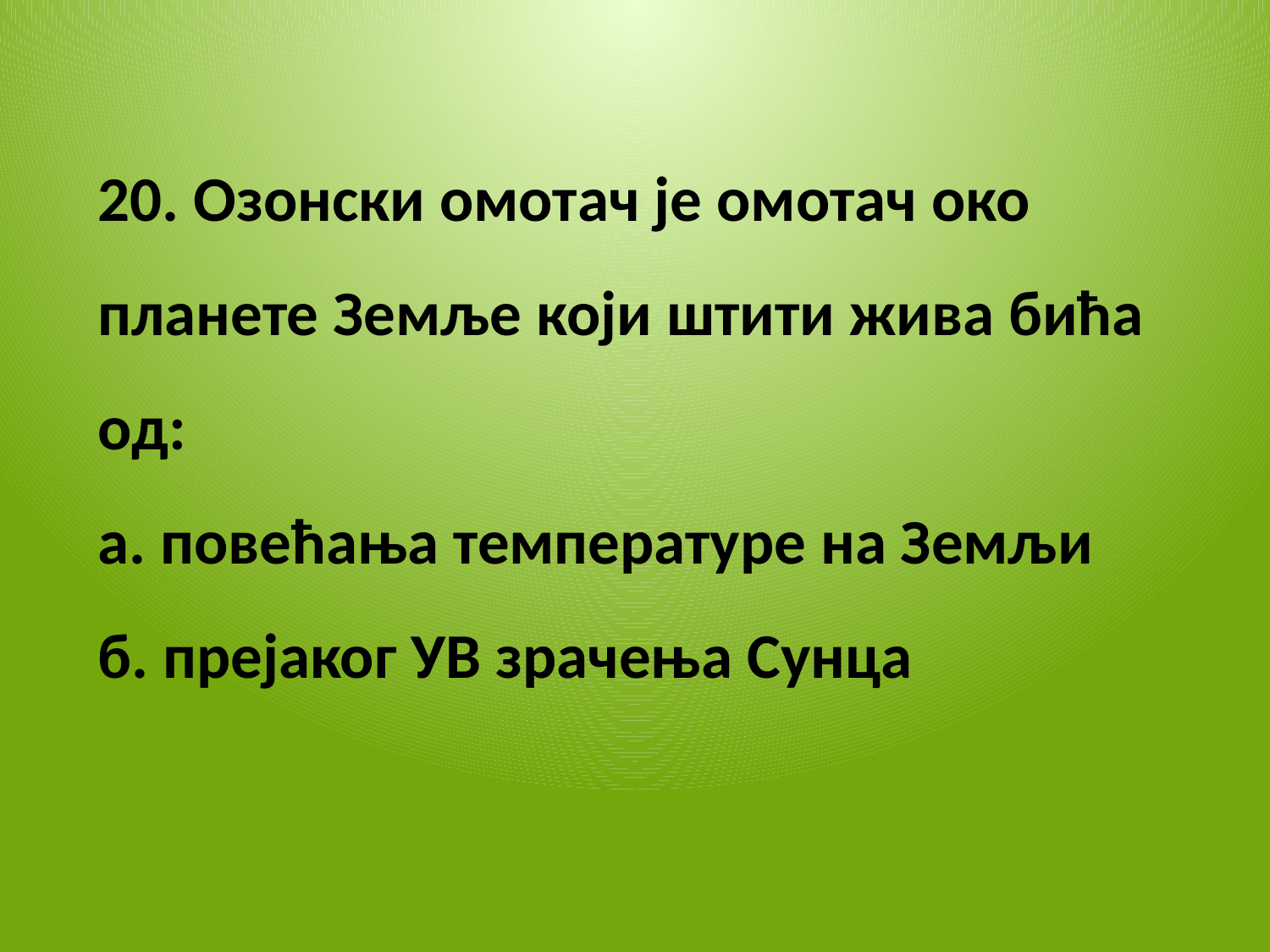

20. Озонски омотач је омотач око планете Земље који штити жива бића од:
а. повећања температуре на Земљи
б. прејаког УВ зрачења Сунца